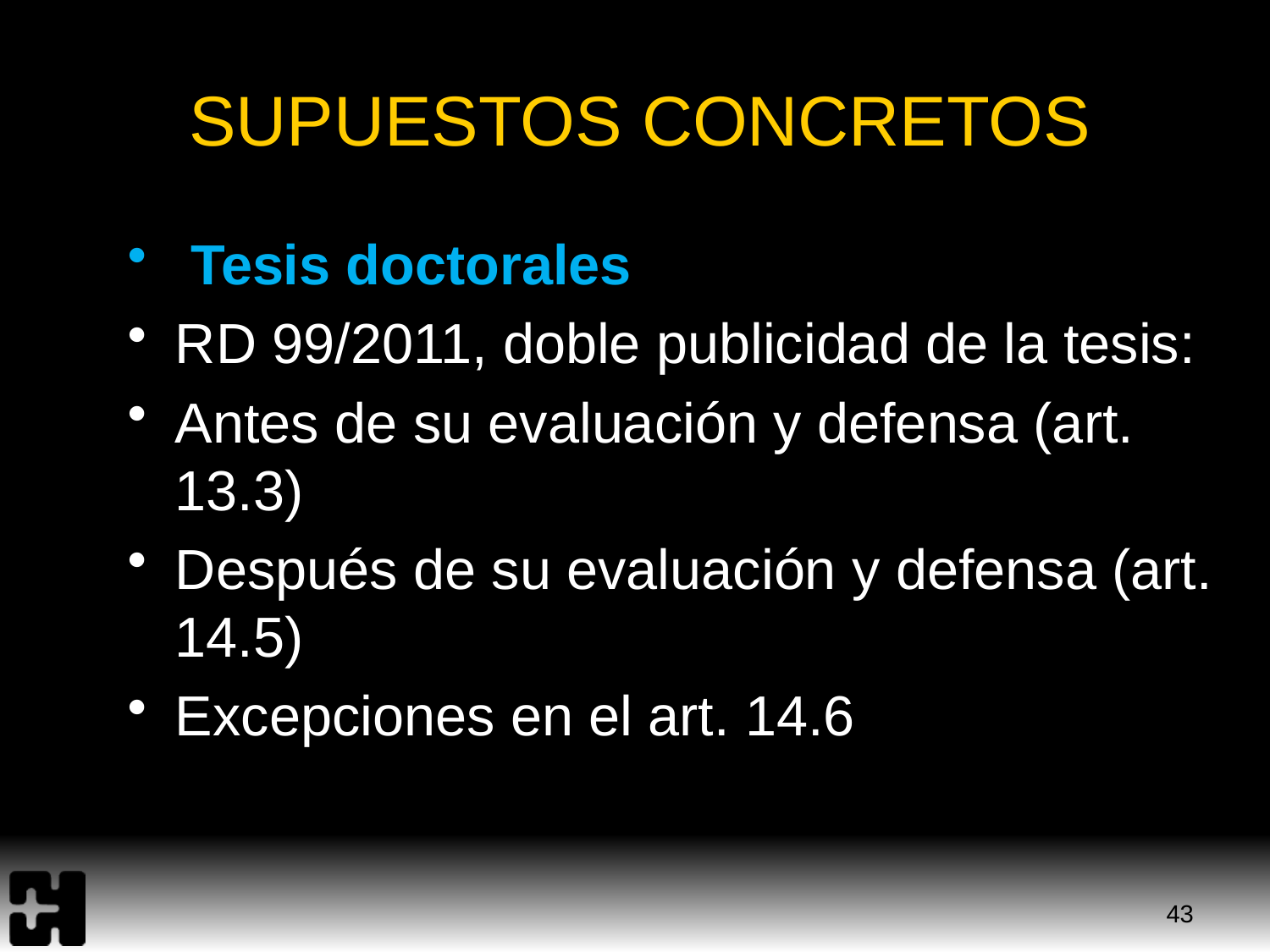

# SUPUESTOS CONCRETOS
 Tesis doctorales
RD 99/2011, doble publicidad de la tesis:
Antes de su evaluación y defensa (art. 13.3)
Después de su evaluación y defensa (art. 14.5)
Excepciones en el art. 14.6

43